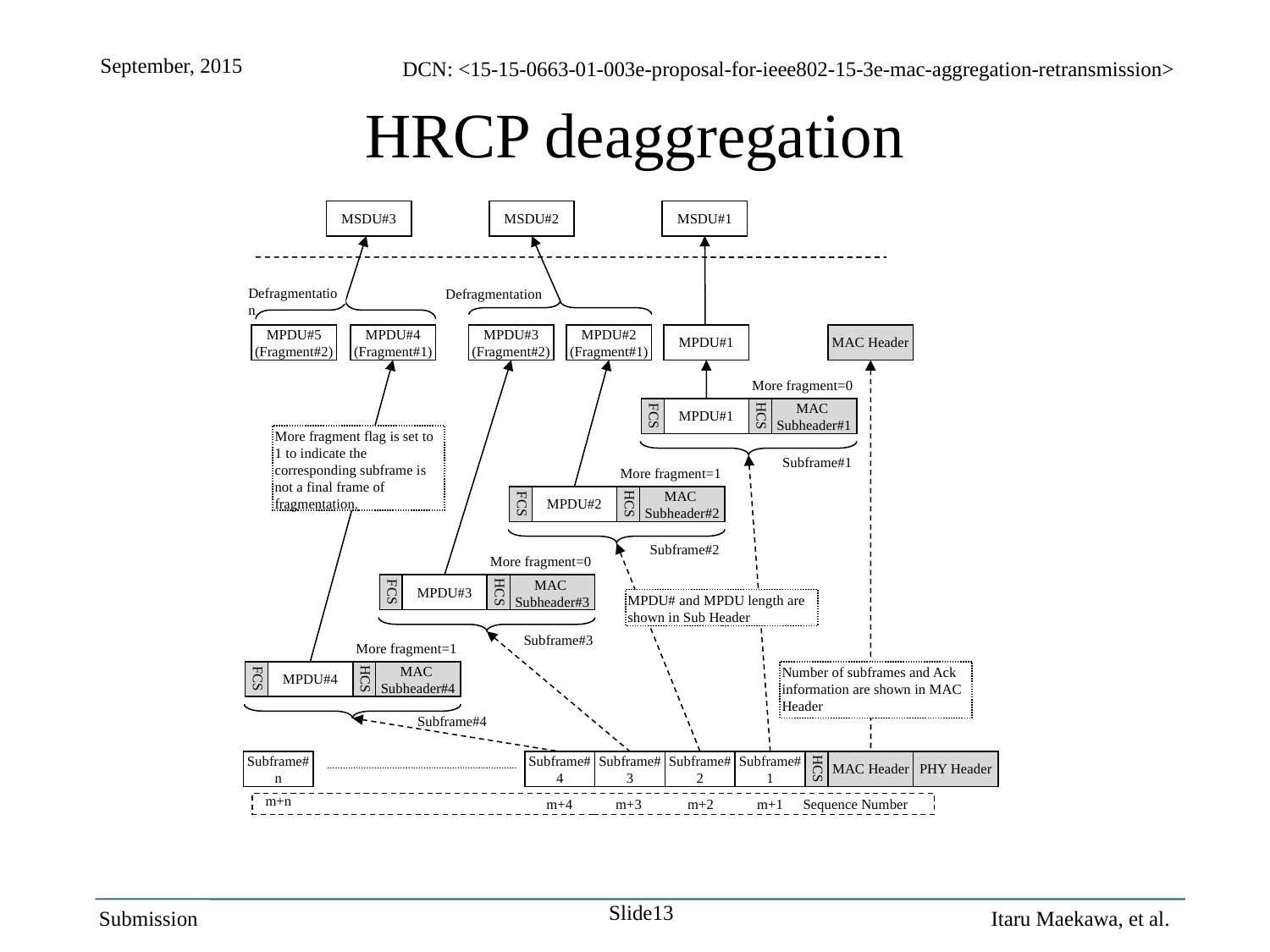

# HRCP deaggregation

MSDU#3
MSDU#2
MSDU#1

Defragmentation
Defragmentation
MPDU#5
(Fragment#2)

MPDU#4
(Fragment#1)

MPDU#3
(Fragment#2)

MPDU#2
(Fragment#1)
MPDU#1
MAC Header

More fragment=0
FCS
MPDU#1
HCS
MAC
Subheader#1
More fragment flag is set to 1 to indicate the corresponding subframe is not a final frame of fragmentation.

Subframe#1

More fragment=1
FCS
MPDU#2
HCS
MAC
Subheader#2

Subframe#2

More fragment=0
FCS
MPDU#3
HCS
MAC
Subheader#3
MPDU# and MPDU length are shown in Sub Header

Subframe#3

More fragment=1
FCS
MPDU#4
HCS
MAC
Subheader#4
Number of subframes and Ack information are shown in MAC Header

Subframe#4

Subframe#
n
Subframe#
4
Subframe#
3
Subframe#
2
Subframe#
1
HCS
MAC Header
PHY Header

m+n

m+4
m+3
m+2
m+1
 Sequence Number
Slide13